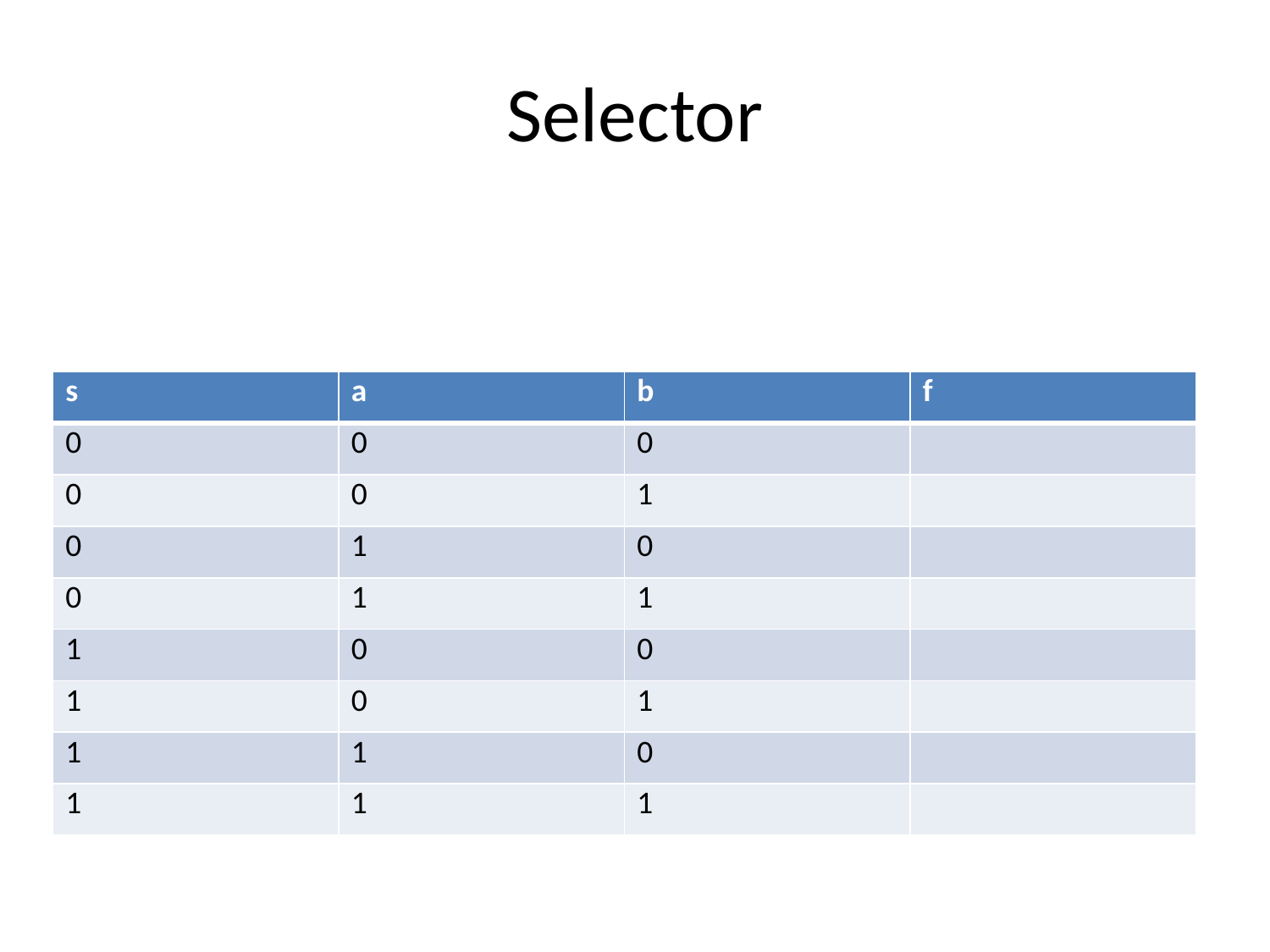

# Selector
| s | a | b | f |
| --- | --- | --- | --- |
| 0 | 0 | 0 |  |
| 0 | 0 | 1 |  |
| 0 | 1 | 0 |  |
| 0 | 1 | 1 |  |
| 1 | 0 | 0 |  |
| 1 | 0 | 1 |  |
| 1 | 1 | 0 |  |
| 1 | 1 | 1 |  |